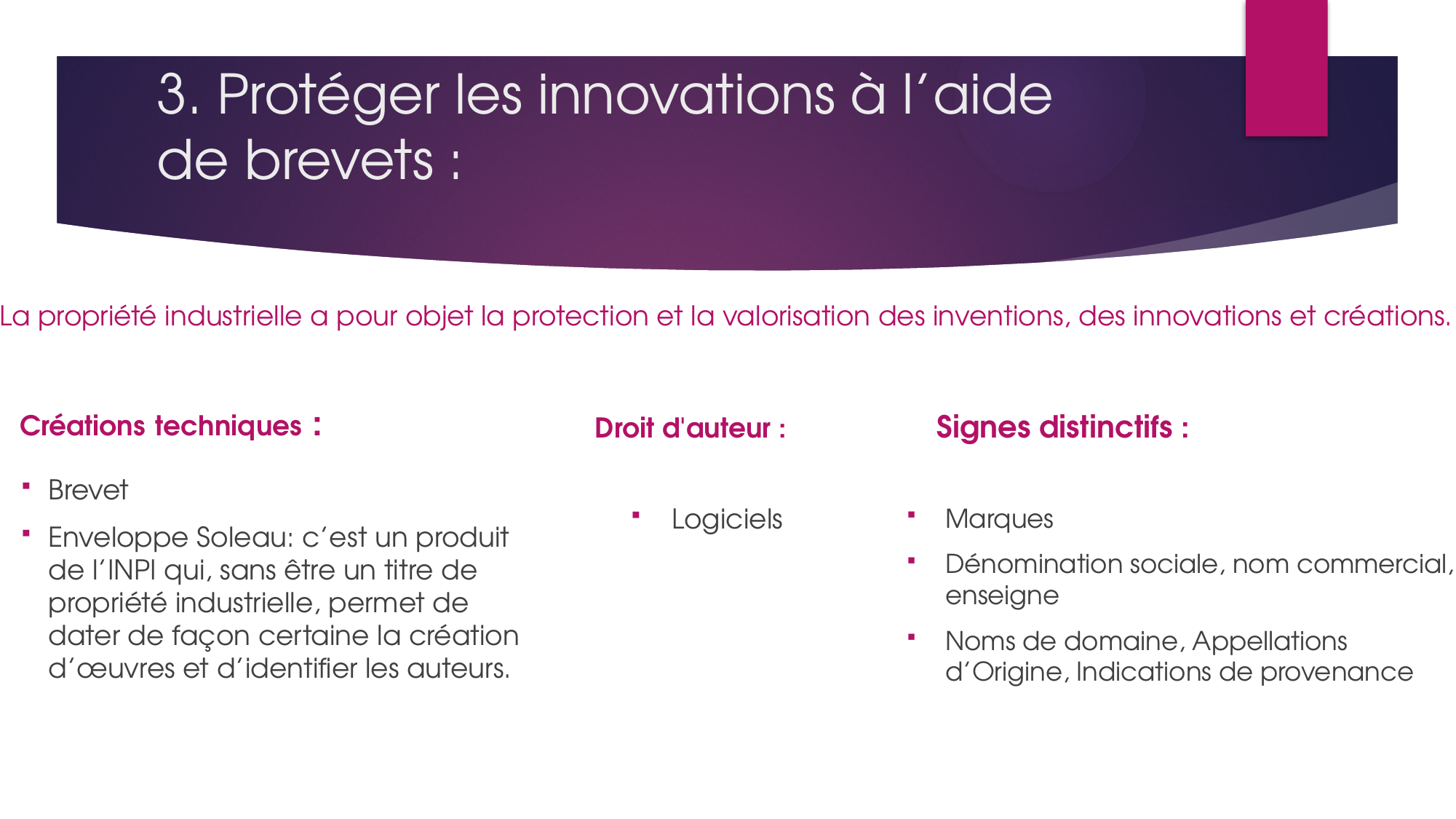

# 3. Protéger les innovations à l’aide         de brevets :
La propriété industrielle a pour objet la protection et la valorisation des inventions, des innovations et créations.

Signes distinctifs :

Créations techniques :

Droit d'auteur :

Marques
Dénomination sociale, nom commercial, enseigne
Noms de domaine, Appellations d’Origine, Indications de provenance

Brevet
Enveloppe Soleau: c’est un produit de l’INPI qui, sans être un titre de propriété industrielle, permet de dater de façon certaine la création d’œuvres et d’identifier les auteurs.

Logiciels